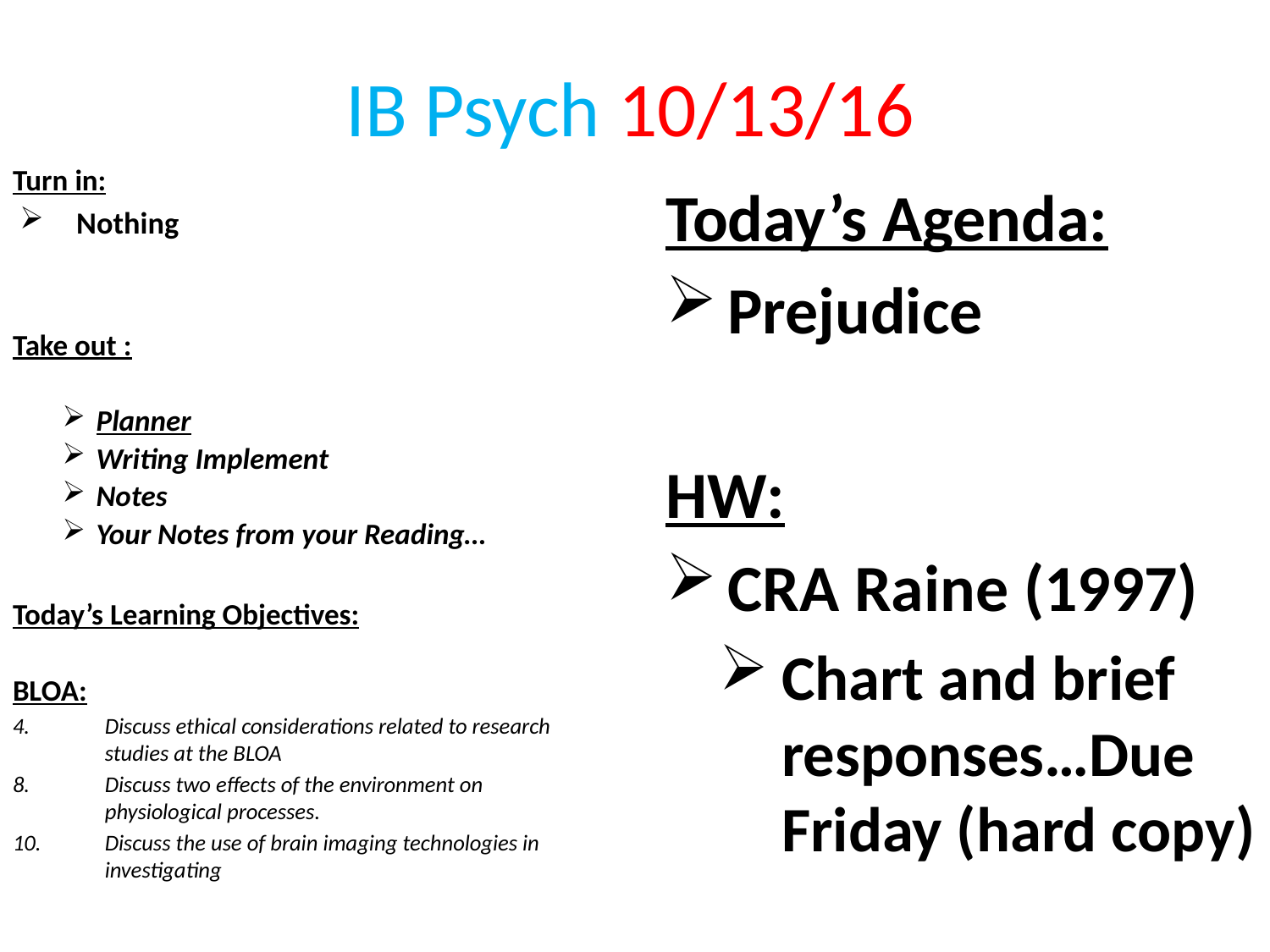

IB Psych 10/13/16
Turn in:
Nothing

Take out :

Planner
Writing Implement
Notes
Your Notes from your Reading…

Today’s Learning Objectives:

BLOA:
Discuss ethical considerations related to research studies at the BLOA
Discuss two effects of the environment on physiological processes.
Discuss the use of brain imaging technologies in investigating
Today’s Agenda:
Prejudice

HW:
CRA Raine (1997)
Chart and brief responses…Due Friday (hard copy)